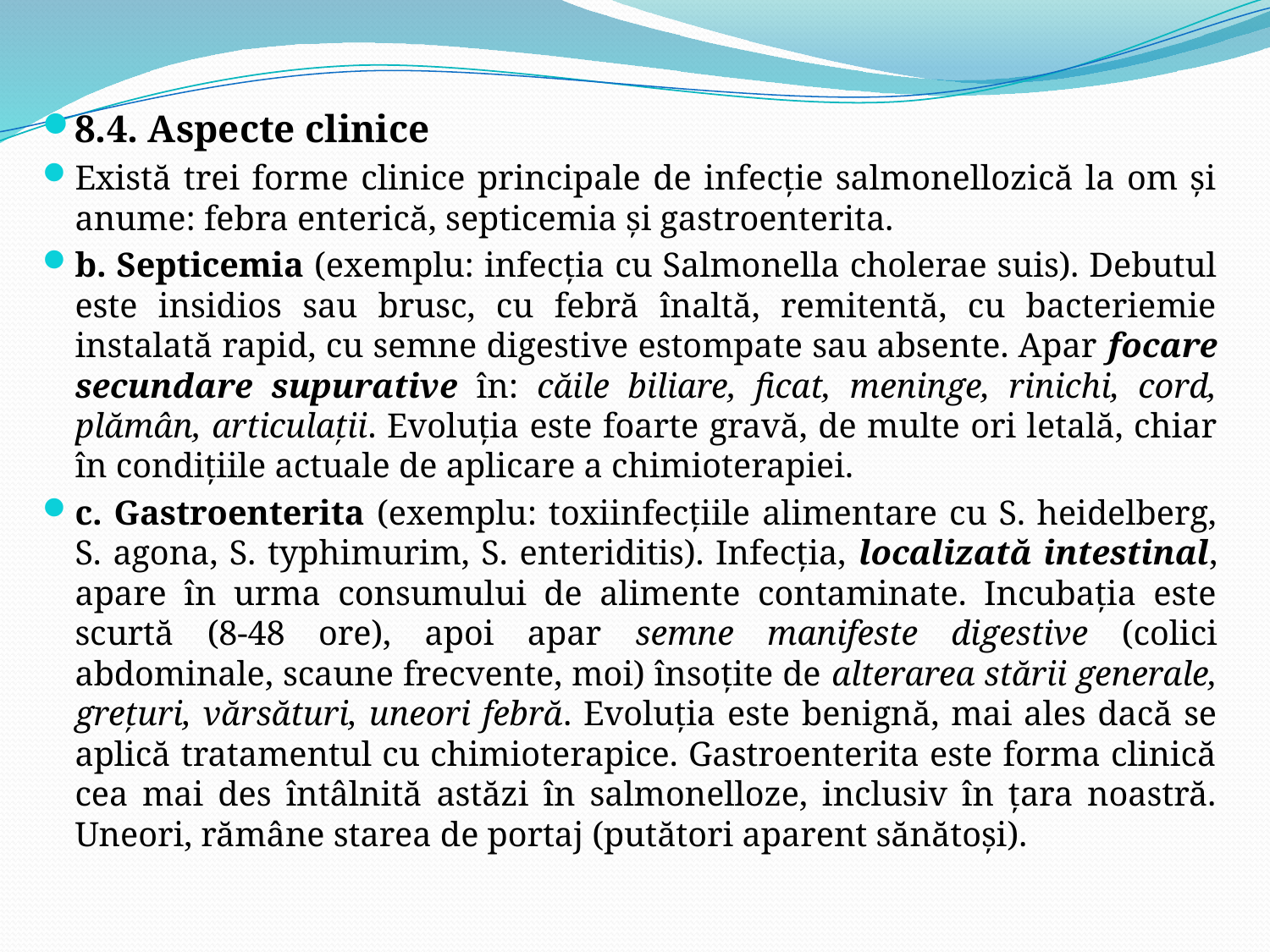

8.4. Aspecte clinice
Există trei forme clinice principale de infecţie salmonellozică la om şi anume: febra enterică, septicemia şi gastroenterita.
b. Septicemia (exemplu: infecţia cu Salmonella cholerae suis). Debutul este insidios sau brusc, cu febră înaltă, remitentă, cu bacteriemie instalată rapid, cu semne digestive estompate sau absente. Apar focare secundare supurative în: căile biliare, ficat, meninge, rinichi, cord, plămân, articulaţii. Evoluţia este foarte gravă, de multe ori letală, chiar în condiţiile actuale de aplicare a chimioterapiei.
c. Gastroenterita (exemplu: toxiinfecţiile alimentare cu S. heidelberg, S. agona, S. typhimurim, S. enteriditis). Infecţia, localizată intestinal, apare în urma consumului de alimente contaminate. Incubaţia este scurtă (8-48 ore), apoi apar semne manifeste digestive (colici abdominale, scaune frecvente, moi) însoţite de alterarea stării generale, greţuri, vărsături, uneori febră. Evoluţia este benignă, mai ales dacă se aplică tratamentul cu chimioterapice. Gastroenterita este forma clinică cea mai des întâlnită astăzi în salmonelloze, inclusiv în ţara noastră. Uneori, rămâne starea de portaj (putători aparent sănătoşi).